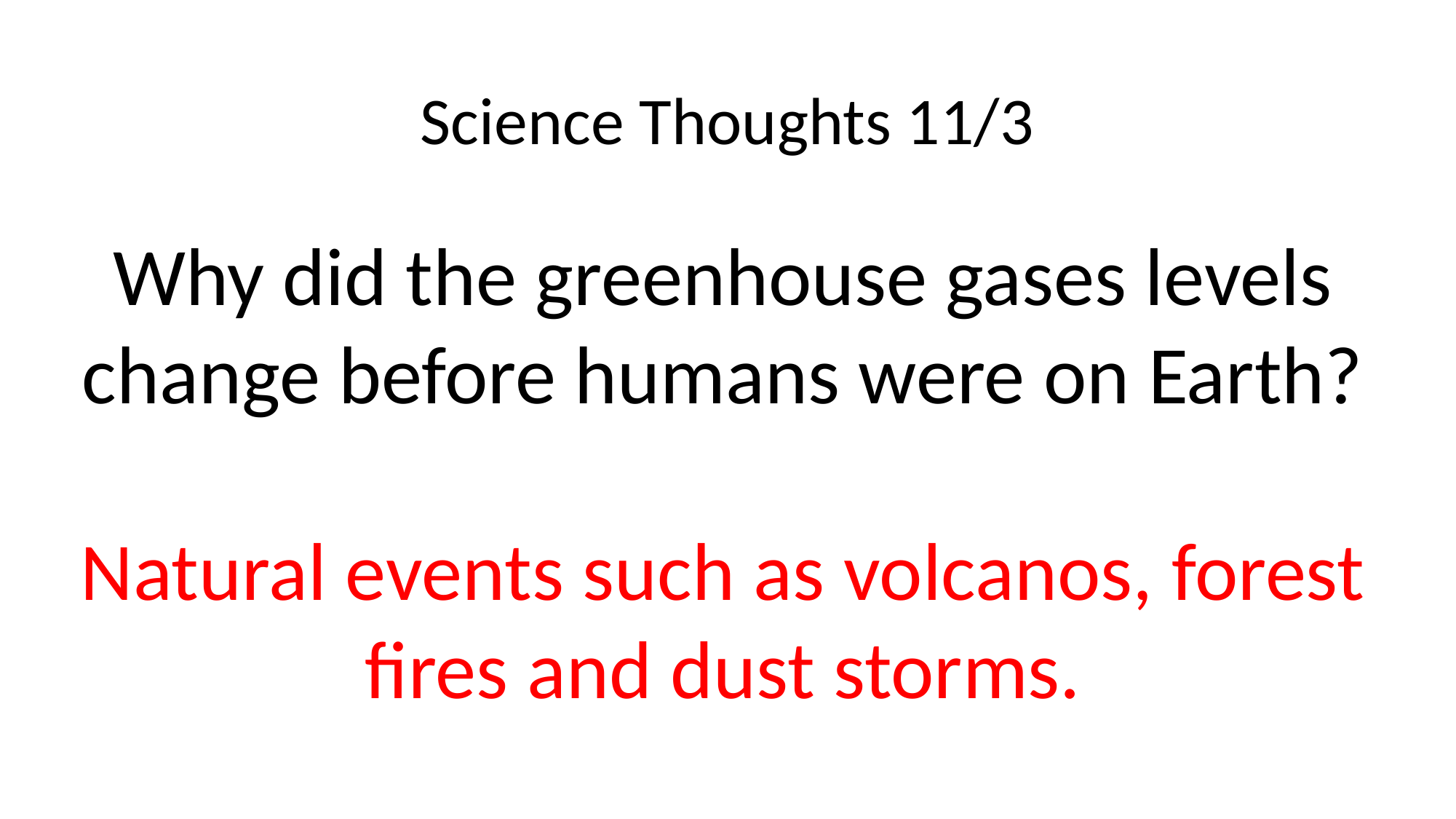

# Science Thoughts 11/3
Why did the greenhouse gases levels change before humans were on Earth?

Natural events such as volcanos, forest fires and dust storms.